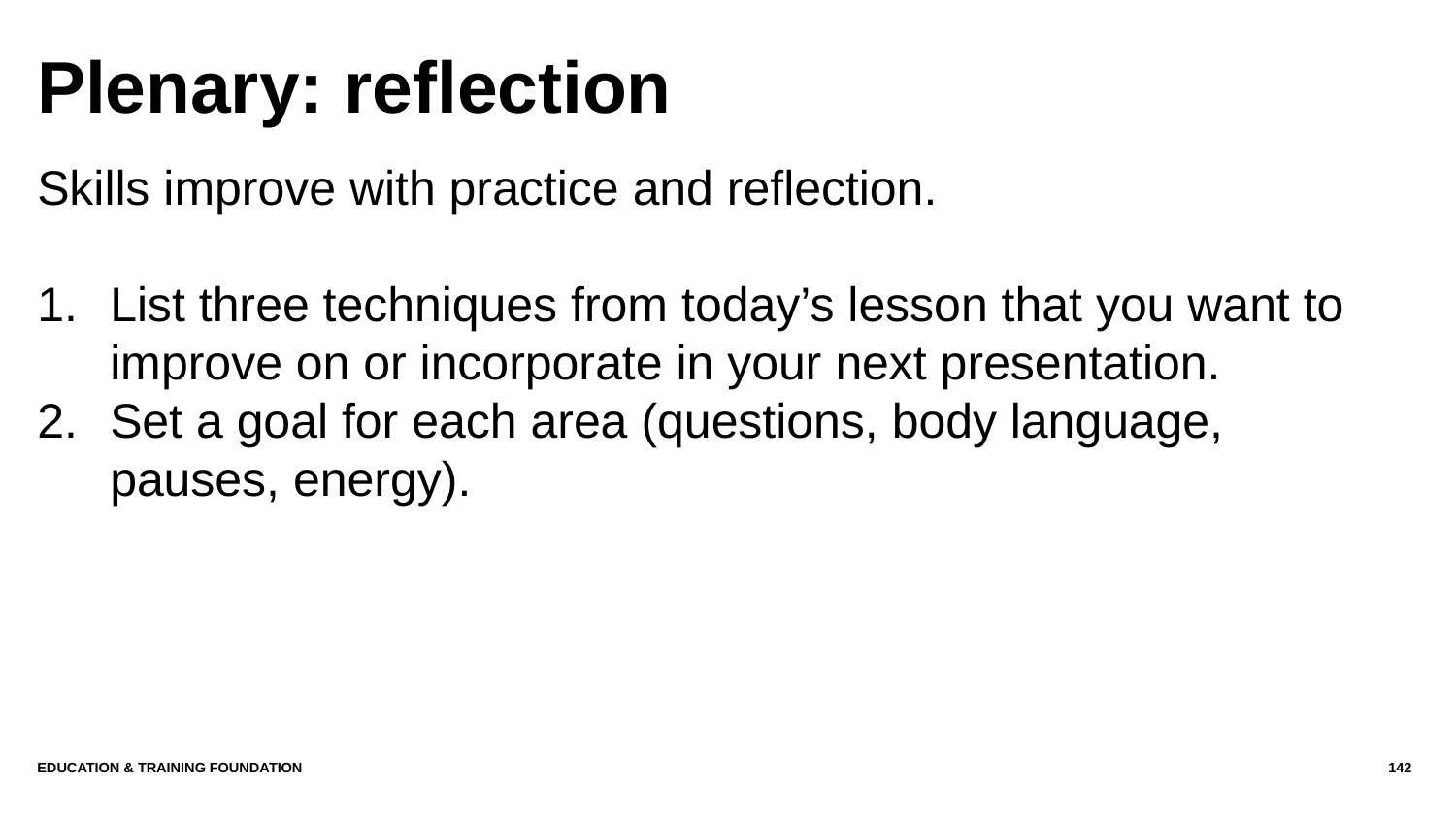

# Plenary: reflection
Skills improve with practice and reflection.

List three techniques from today’s lesson that you want to improve on or incorporate in your next presentation.
Set a goal for each area (questions, body language, pauses, energy).

Education & Training Foundation
142